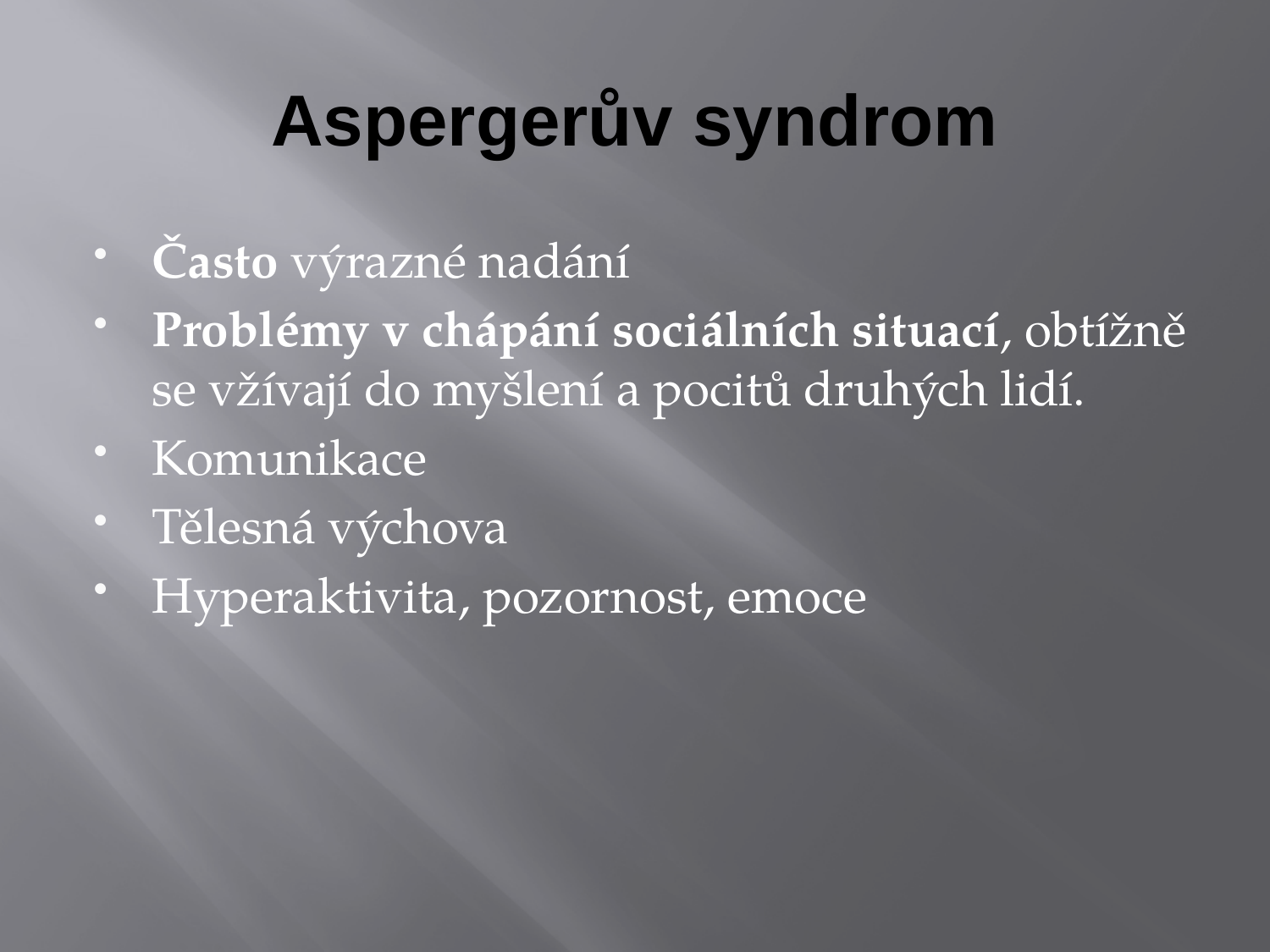

# Aspergerův syndrom
Často výrazné nadání
Problémy v chápání sociálních situací, obtížně se vžívají do myšlení a pocitů druhých lidí.
Komunikace
Tělesná výchova
Hyperaktivita, pozornost, emoce